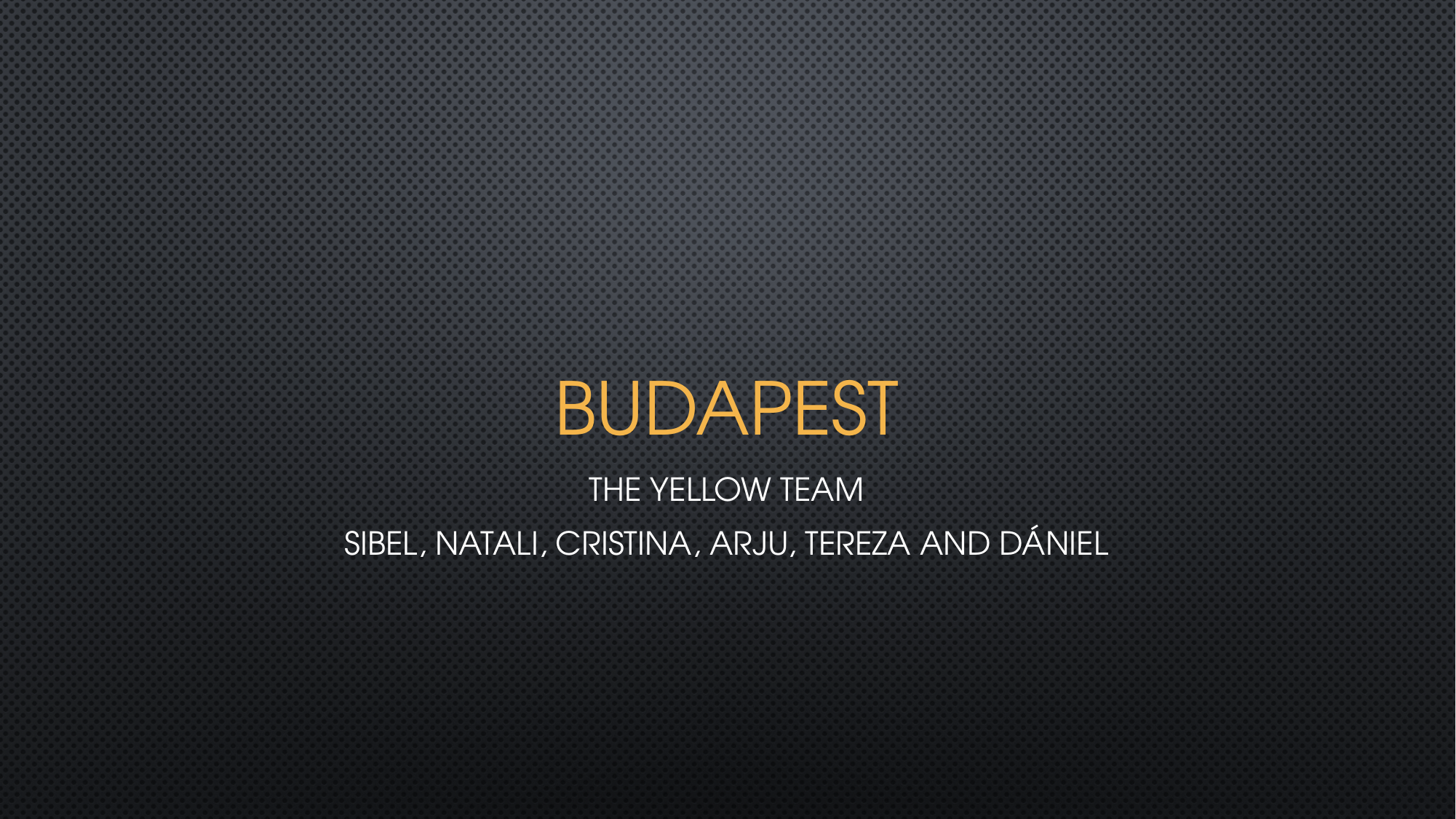

# Budapest
The yellow team
SIBEL, Natali, Cristina, Arju, Tereza and Dániel